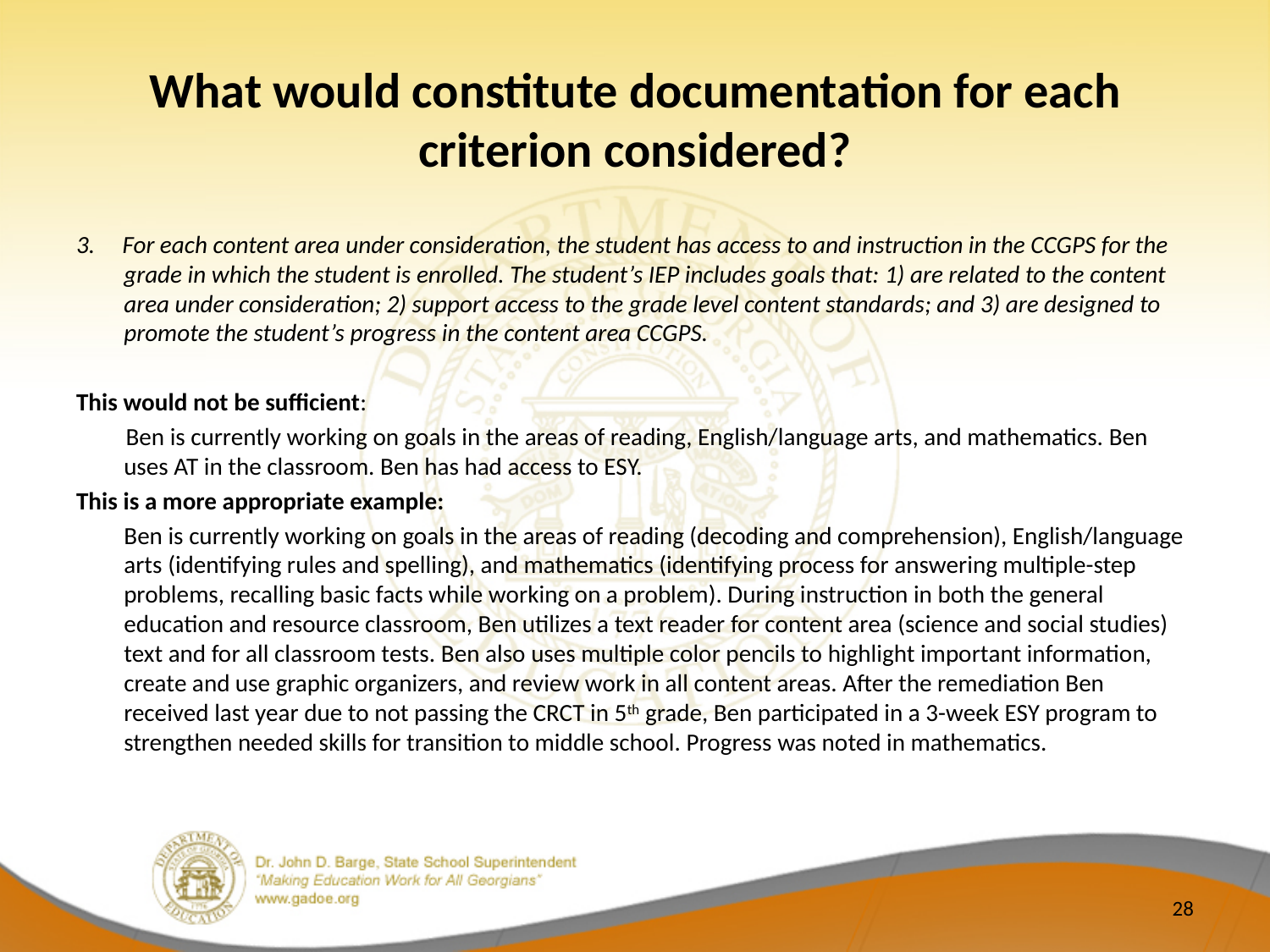

# What would constitute documentation for each criterion considered?
3.     For each content area under consideration, the student has access to and instruction in the CCGPS for the grade in which the student is enrolled. The student’s IEP includes goals that: 1) are related to the content area under consideration; 2) support access to the grade level content standards; and 3) are designed to promote the student’s progress in the content area CCGPS.

This would not be sufficient:
         Ben is currently working on goals in the areas of reading, English/language arts, and mathematics. Ben uses AT in the classroom. Ben has had access to ESY.
This is a more appropriate example:
	Ben is currently working on goals in the areas of reading (decoding and comprehension), English/language arts (identifying rules and spelling), and mathematics (identifying process for answering multiple-step problems, recalling basic facts while working on a problem). During instruction in both the general education and resource classroom, Ben utilizes a text reader for content area (science and social studies) text and for all classroom tests. Ben also uses multiple color pencils to highlight important information, create and use graphic organizers, and review work in all content areas. After the remediation Ben received last year due to not passing the CRCT in 5th grade, Ben participated in a 3-week ESY program to strengthen needed skills for transition to middle school. Progress was noted in mathematics.
28